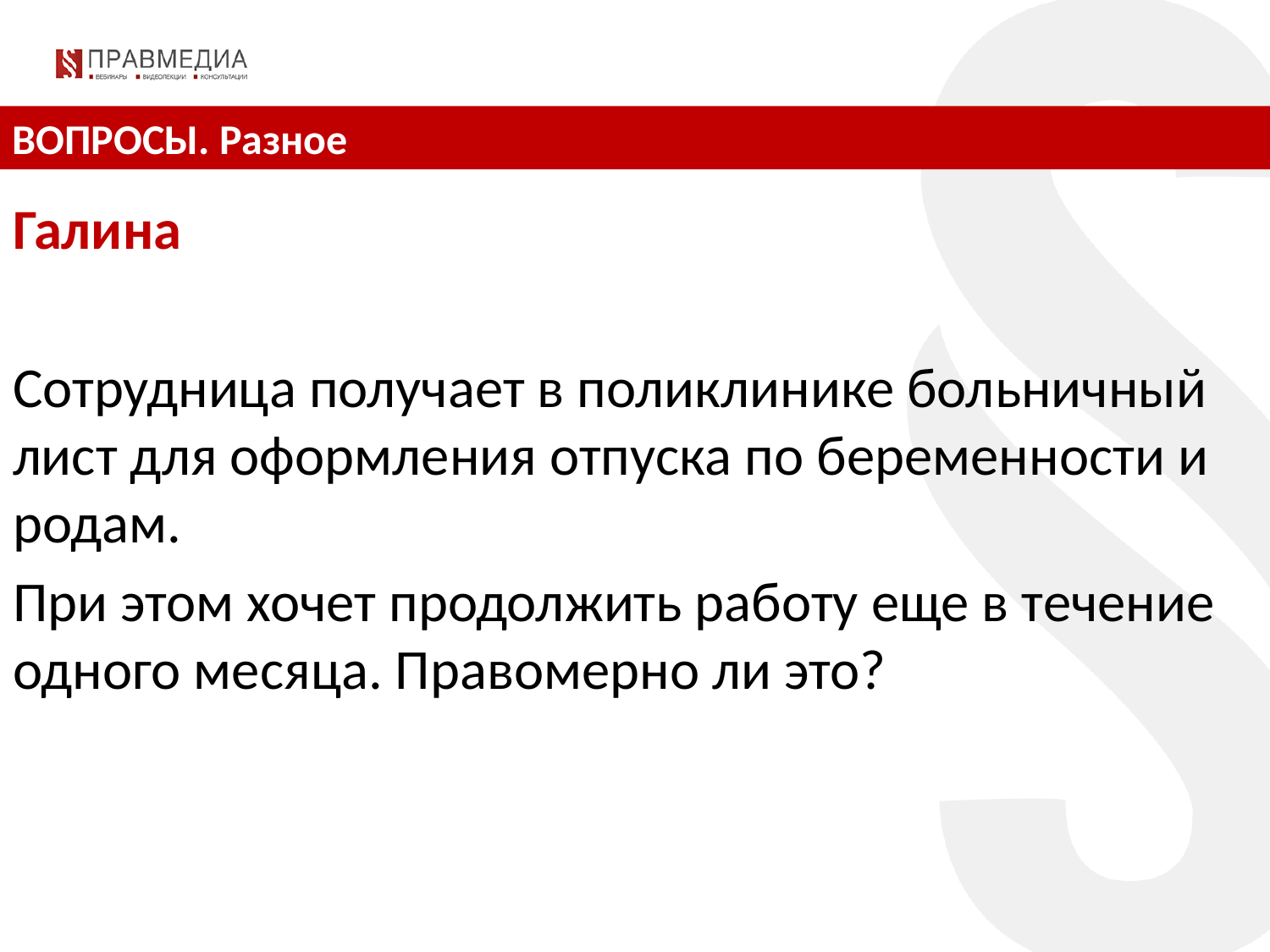

ВОПРОСЫ. Разное
Галина

Сотрудница получает в поликлинике больничный лист для оформления отпуска по беременности и родам.
При этом хочет продолжить работу еще в течение одного месяца. Правомерно ли это?